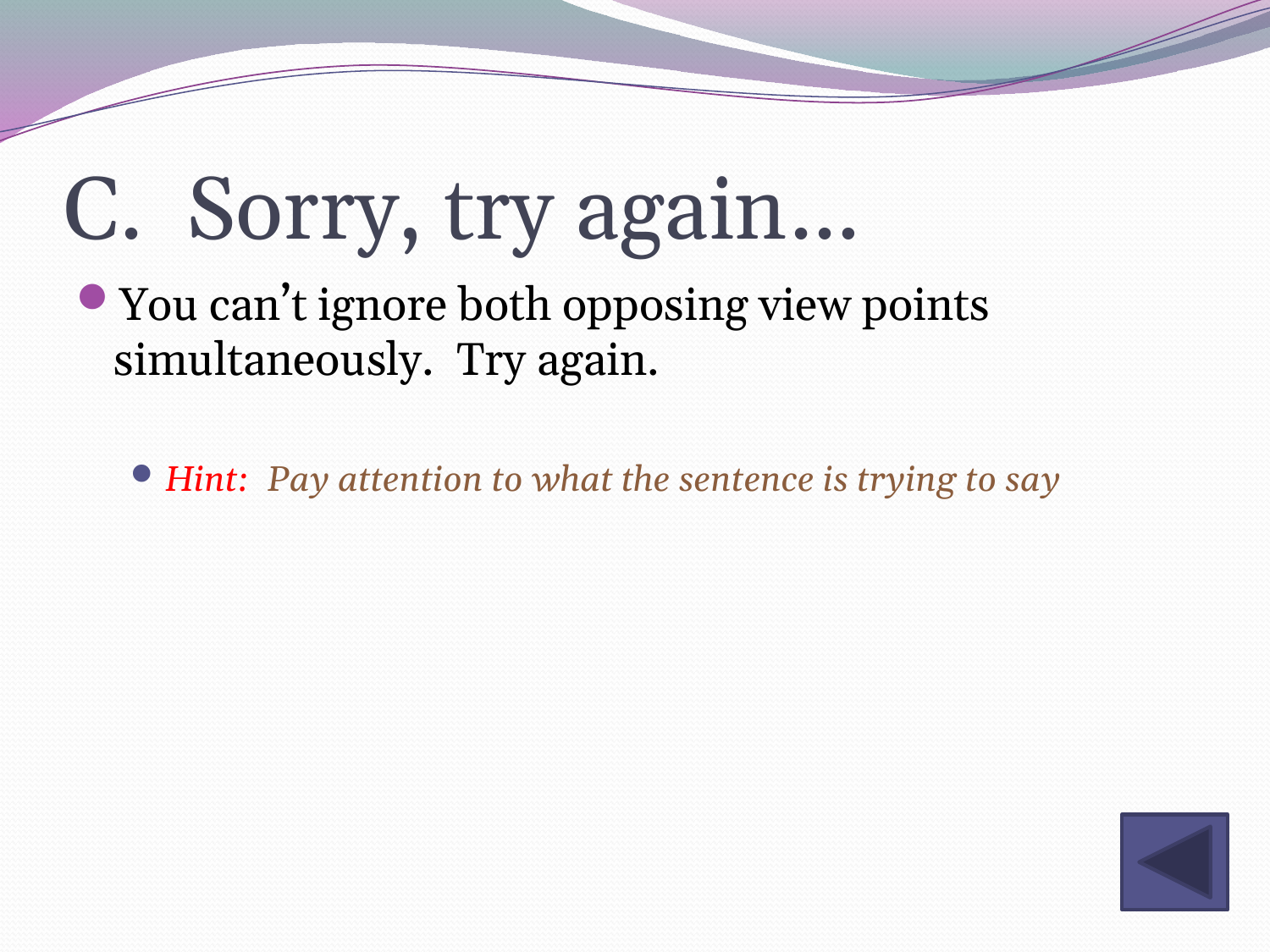

# C.  Sorry, try again…
You can’t ignore both opposing view points simultaneously.  Try again.

Hint:  Pay attention to what the sentence is trying to say